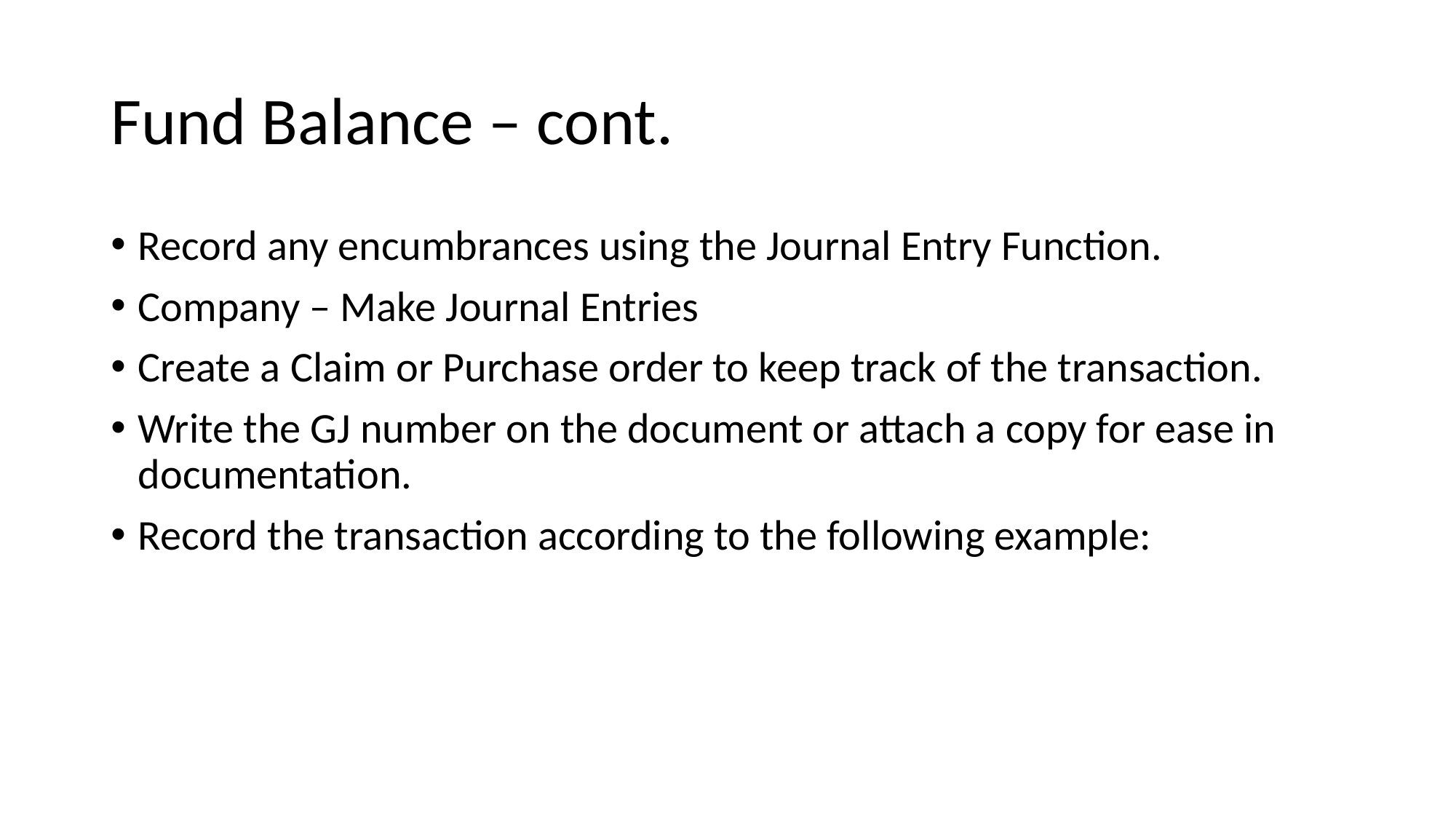

# Fund Balance – cont.
Record any encumbrances using the Journal Entry Function.
Company – Make Journal Entries
Create a Claim or Purchase order to keep track of the transaction.
Write the GJ number on the document or attach a copy for ease in documentation.
Record the transaction according to the following example: